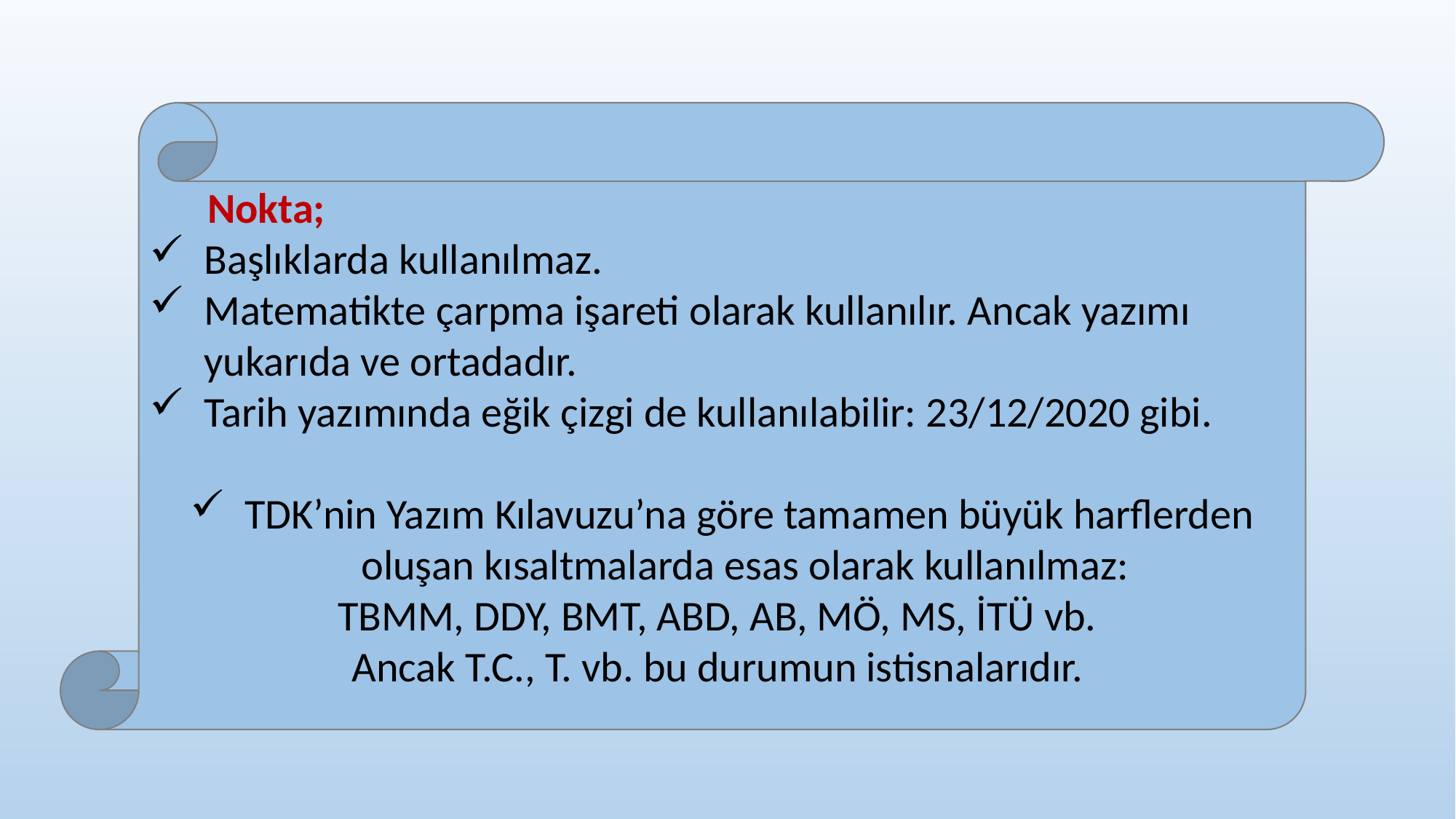

Nokta;
Başlıklarda kullanılmaz.
Matematikte çarpma işareti olarak kullanılır. Ancak yazımı yukarıda ve ortadadır.
Tarih yazımında eğik çizgi de kullanılabilir: 23/12/2020 gibi.

TDK’nin Yazım Kılavuzu’na göre tamamen büyük harflerden oluşan kısaltmalarda esas olarak kullanılmaz:
TBMM, DDY, BMT, ABD, AB, MÖ, MS, İTÜ vb.
Ancak T.C., T. vb. bu durumun istisnalarıdır.